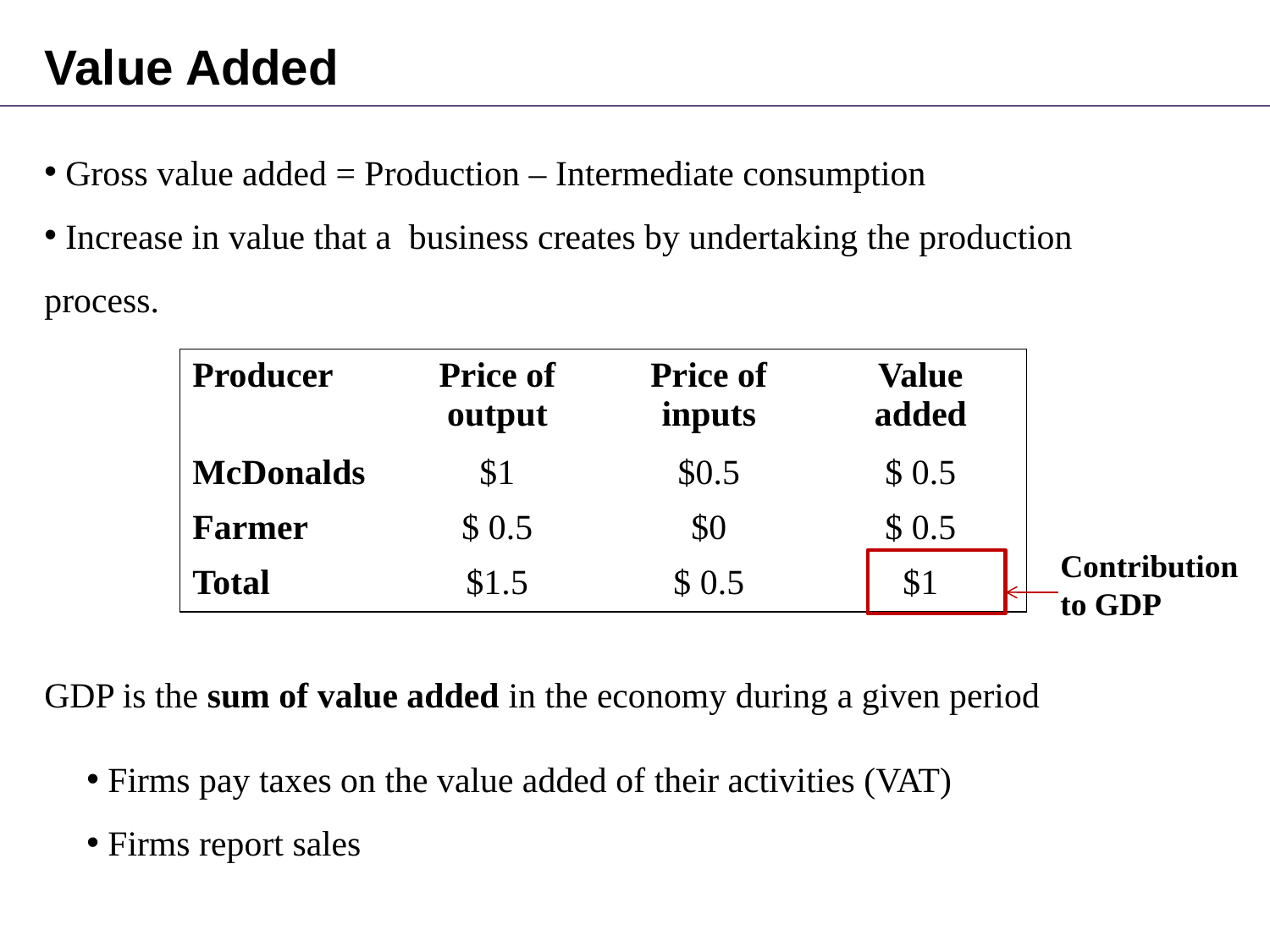

Value Added
 Gross value added = Production – Intermediate consumption
 Increase in value that a  business creates by undertaking the production process.
| Producer | Price of output | Price of inputs | Value added |
| --- | --- | --- | --- |
| McDonalds | $1 | $0.5 | $ 0.5 |
| Farmer | $ 0.5 | $0 | $ 0.5 |
| Total | $1.5 | $ 0.5 | $1 |
Contribution to GDP

GDP is the sum of value added in the economy during a given period
 Firms pay taxes on the value added of their activities (VAT)
 Firms report sales